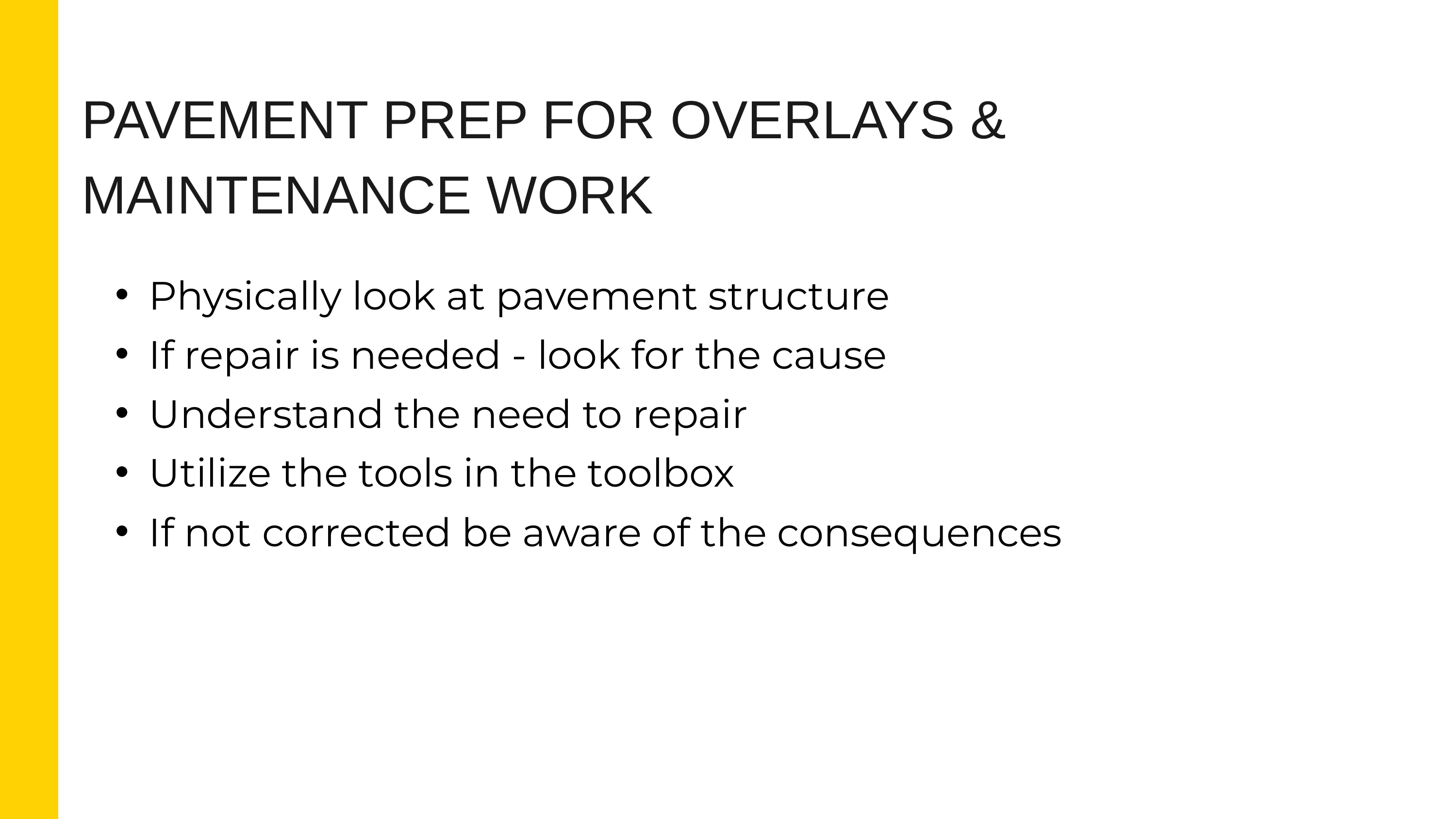

PAVEMENT PREP FOR OVERLAYS & MAINTENANCE WORK
Physically look at pavement structure
If repair is needed - look for the cause
Understand the need to repair
Utilize the tools in the toolbox
If not corrected be aware of the consequences